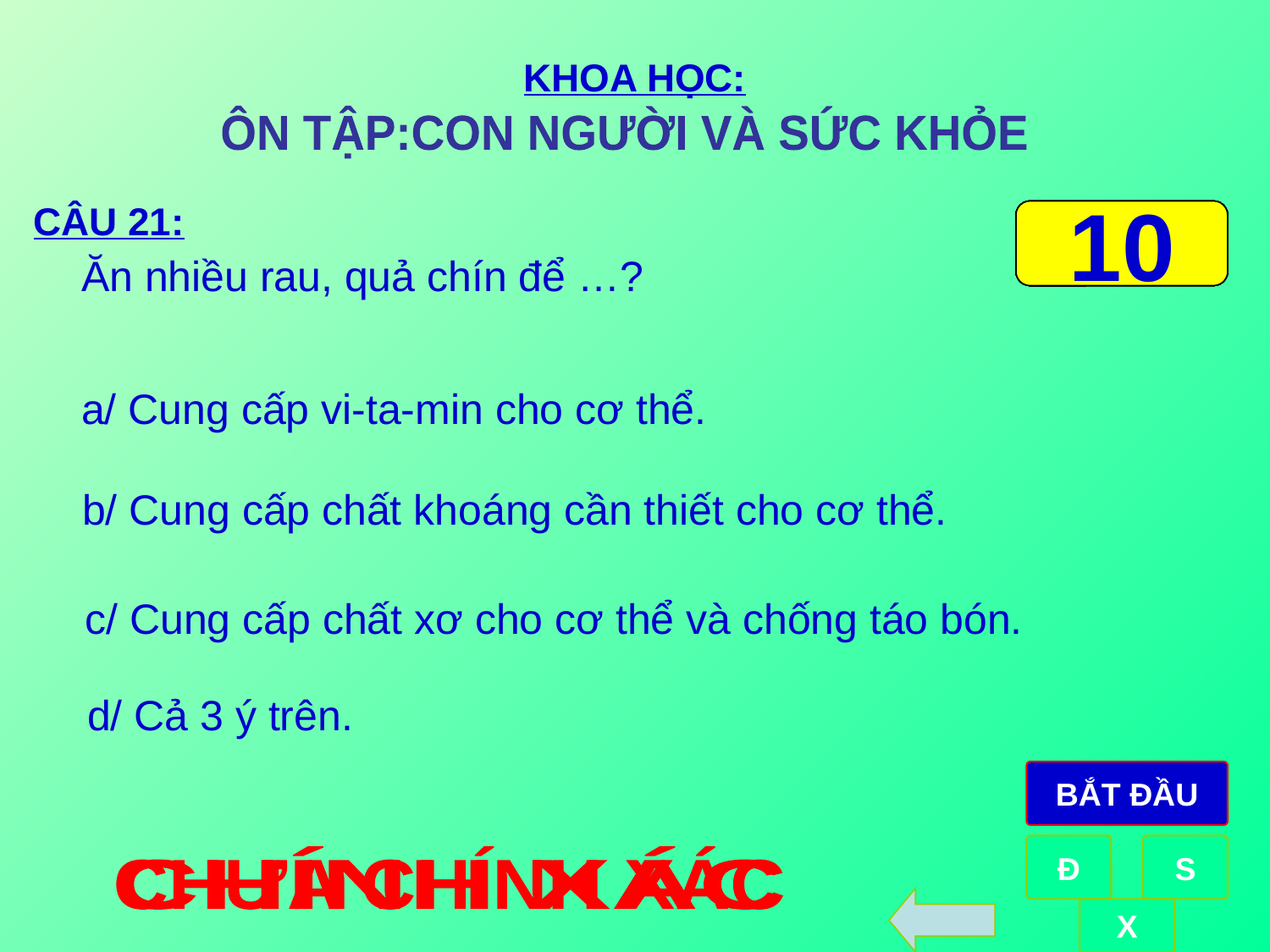

KHOA HỌC:
ÔN TẬP:CON NGƯỜI VÀ SỨC KHỎE
CÂU 21:
0
1
2
3
4
5
6
7
8
9
10
Ăn nhiều rau, quả chín để …?
a/ Cung cấp vi-ta-min cho cơ thể.
b/ Cung cấp chất khoáng cần thiết cho cơ thể.
c/ Cung cấp chất xơ cho cơ thể và chống táo bón.
d/ Cả 3 ý trên.
BẮT ĐẦU
Đ
S
CHÍNH XÁC
CHƯA CHÍNH XÁC

X